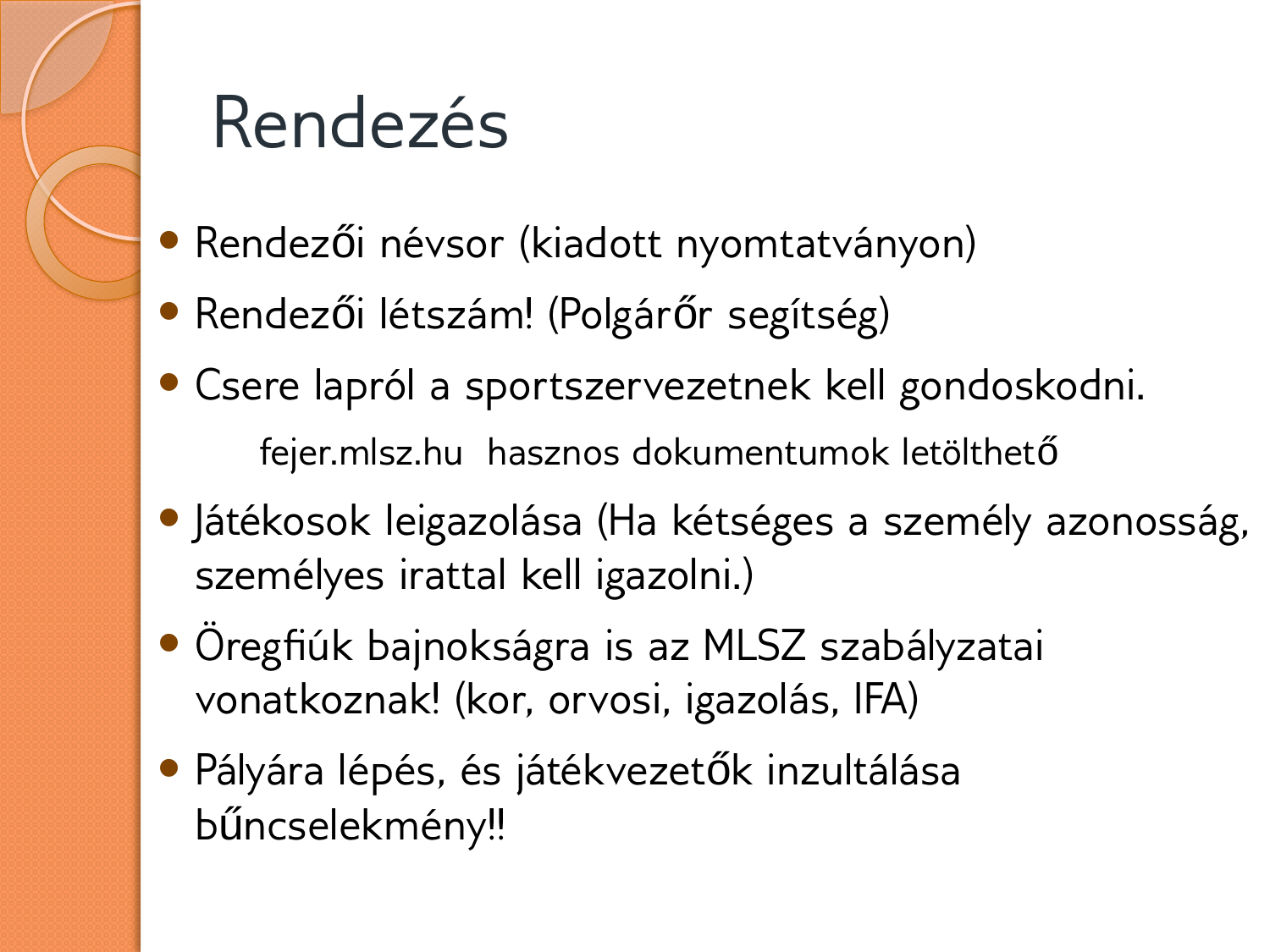

# Rendezés
Rendezői névsor (kiadott nyomtatványon)
Rendezői létszám! (Polgárőr segítség)
Csere lapról a sportszervezetnek kell gondoskodni.
	fejer.mlsz.hu  hasznos dokumentumok letölthető
Játékosok leigazolása (Ha kétséges a személy azonosság, személyes irattal kell igazolni.)
Öregfiúk bajnokságra is az MLSZ szabályzatai vonatkoznak! (kor, orvosi, igazolás, IFA)
Pályára lépés, és játékvezetők inzultálása bűncselekmény!!